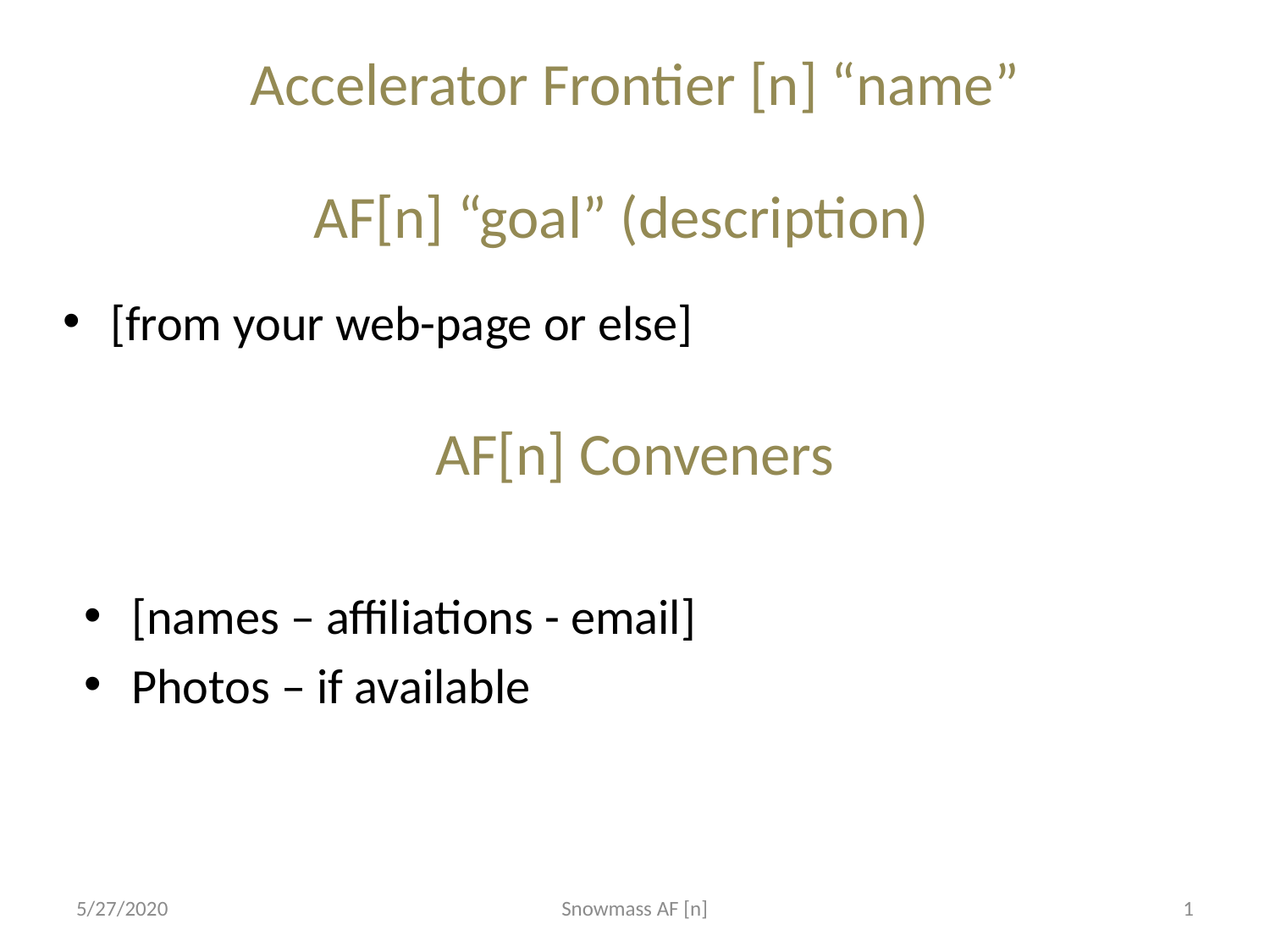

# Accelerator Frontier [n] “name”
AF[n] “goal” (description)
[from your web-page or else]

AF[n] Conveners
[names – affiliations - email]
Photos – if available

5/27/2020
Snowmass AF [n]
1